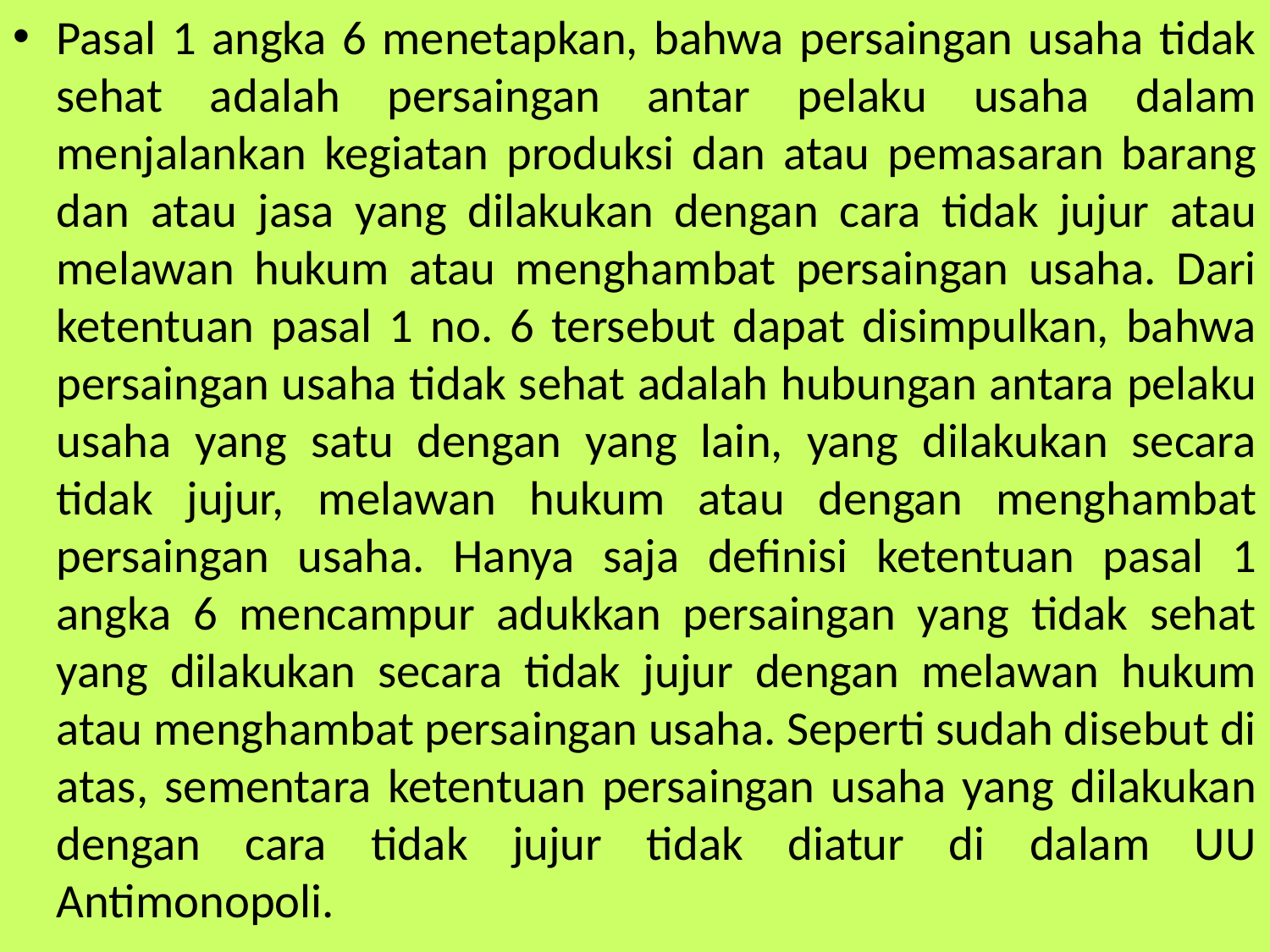

Pasal 1 angka 6 menetapkan, bahwa persaingan usaha tidak sehat adalah persaingan antar pelaku usaha dalam menjalankan kegiatan produksi dan atau pemasaran barang dan atau jasa yang dilakukan dengan cara tidak jujur atau melawan hukum atau menghambat persaingan usaha. Dari ketentuan pasal 1 no. 6 tersebut dapat disimpulkan, bahwa persaingan usaha tidak sehat adalah hubungan antara pelaku usaha yang satu dengan yang lain, yang dilakukan secara tidak jujur, melawan hukum atau dengan menghambat persaingan usaha. Hanya saja definisi ketentuan pasal 1 angka 6 mencampur adukkan persaingan yang tidak sehat yang dilakukan secara tidak jujur dengan melawan hukum atau menghambat persaingan usaha. Seperti sudah disebut di atas, sementara ketentuan persaingan usaha yang dilakukan dengan cara tidak jujur tidak diatur di dalam UU Antimonopoli.